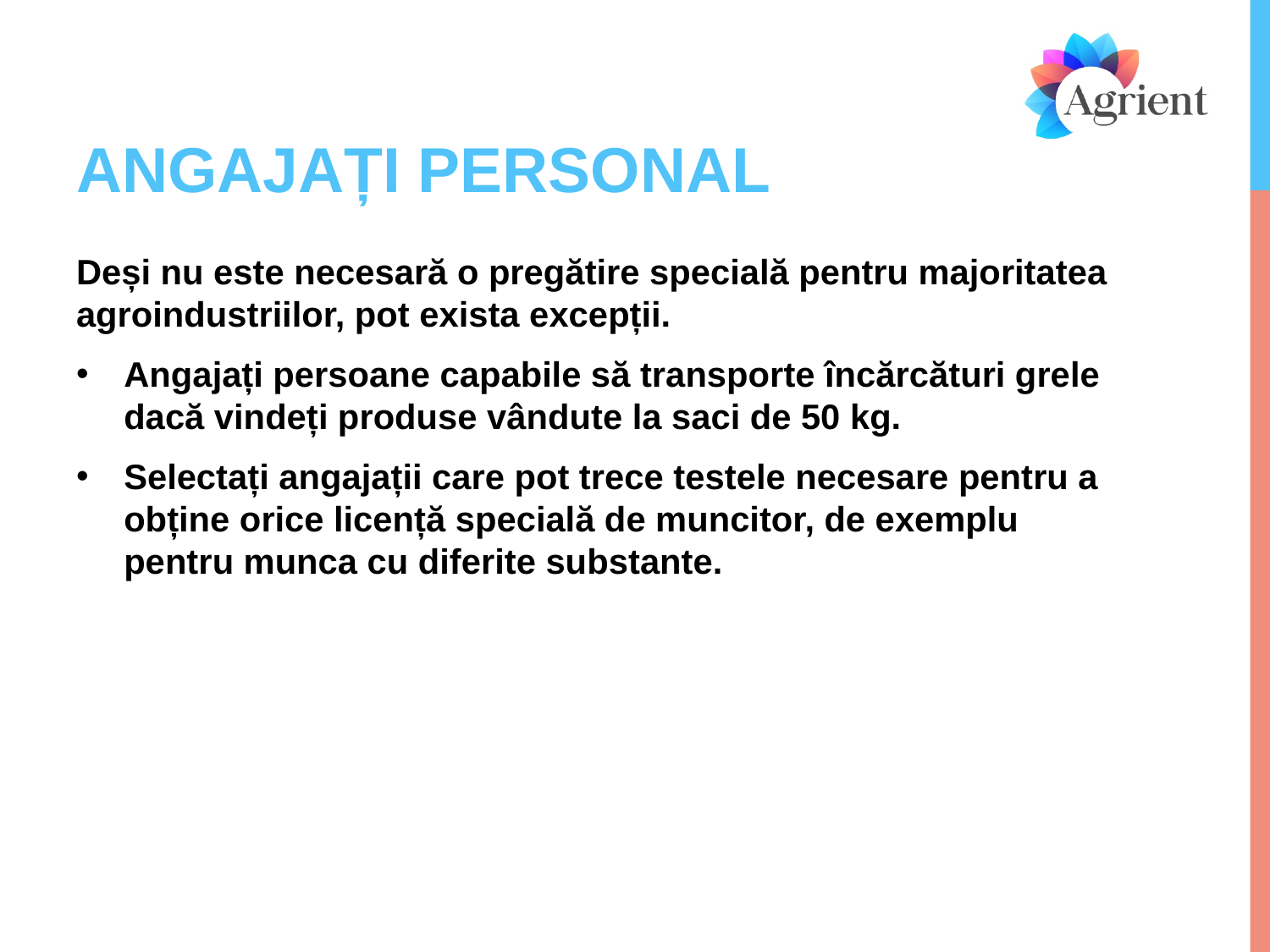

# ANGAJAȚI PERSONAL
Deși nu este necesară o pregătire specială pentru majoritatea agroindustriilor, pot exista excepții.
Angajați persoane capabile să transporte încărcături grele dacă vindeți produse vândute la saci de 50 kg.
Selectați angajații care pot trece testele necesare pentru a obține orice licență specială de muncitor, de exemplu pentru munca cu diferite substante.